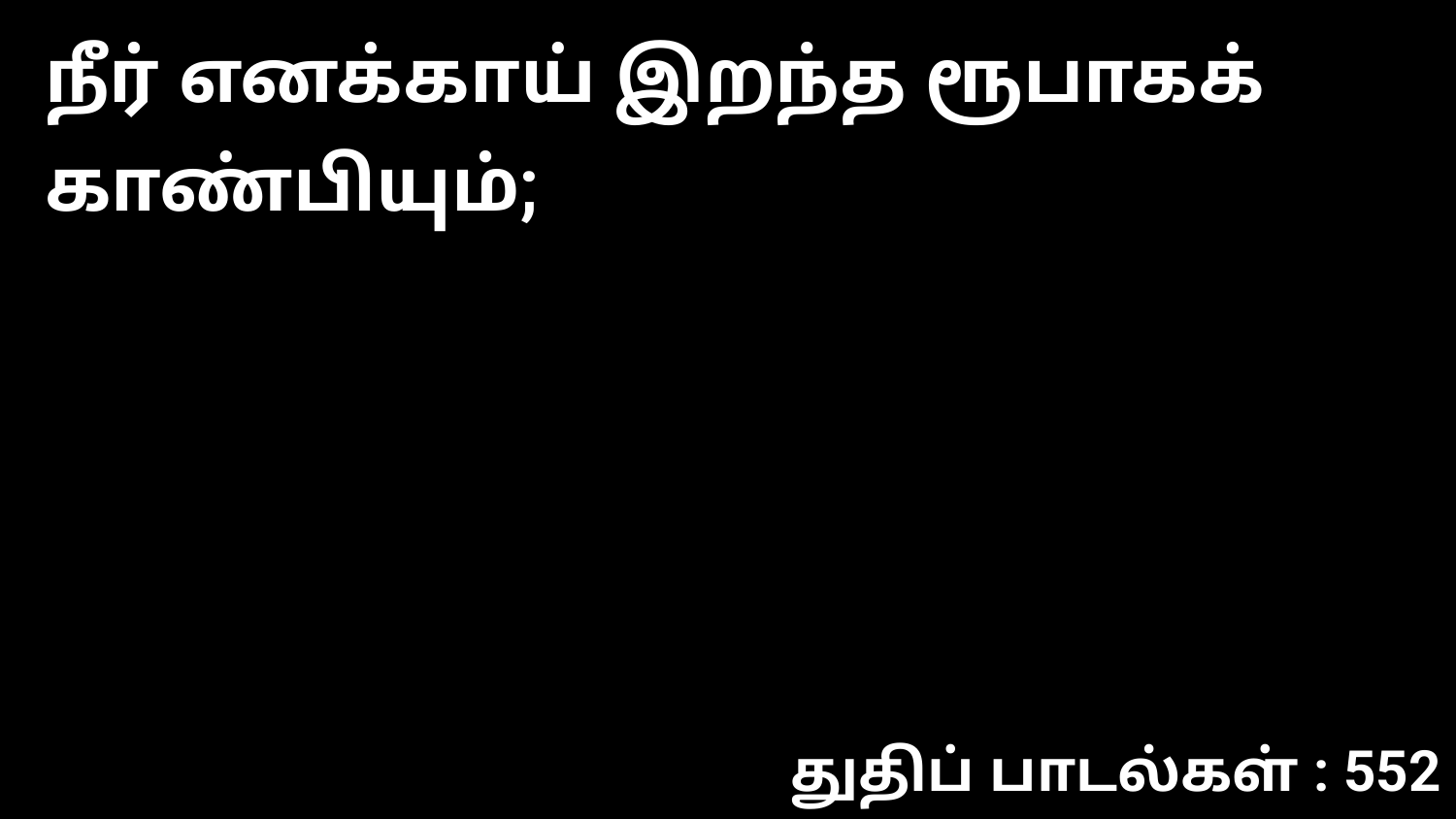

நீர் எனக்காய் இறந்த ரூபாகக் காண்பியும்;
துதிப் பாடல்கள் : 552